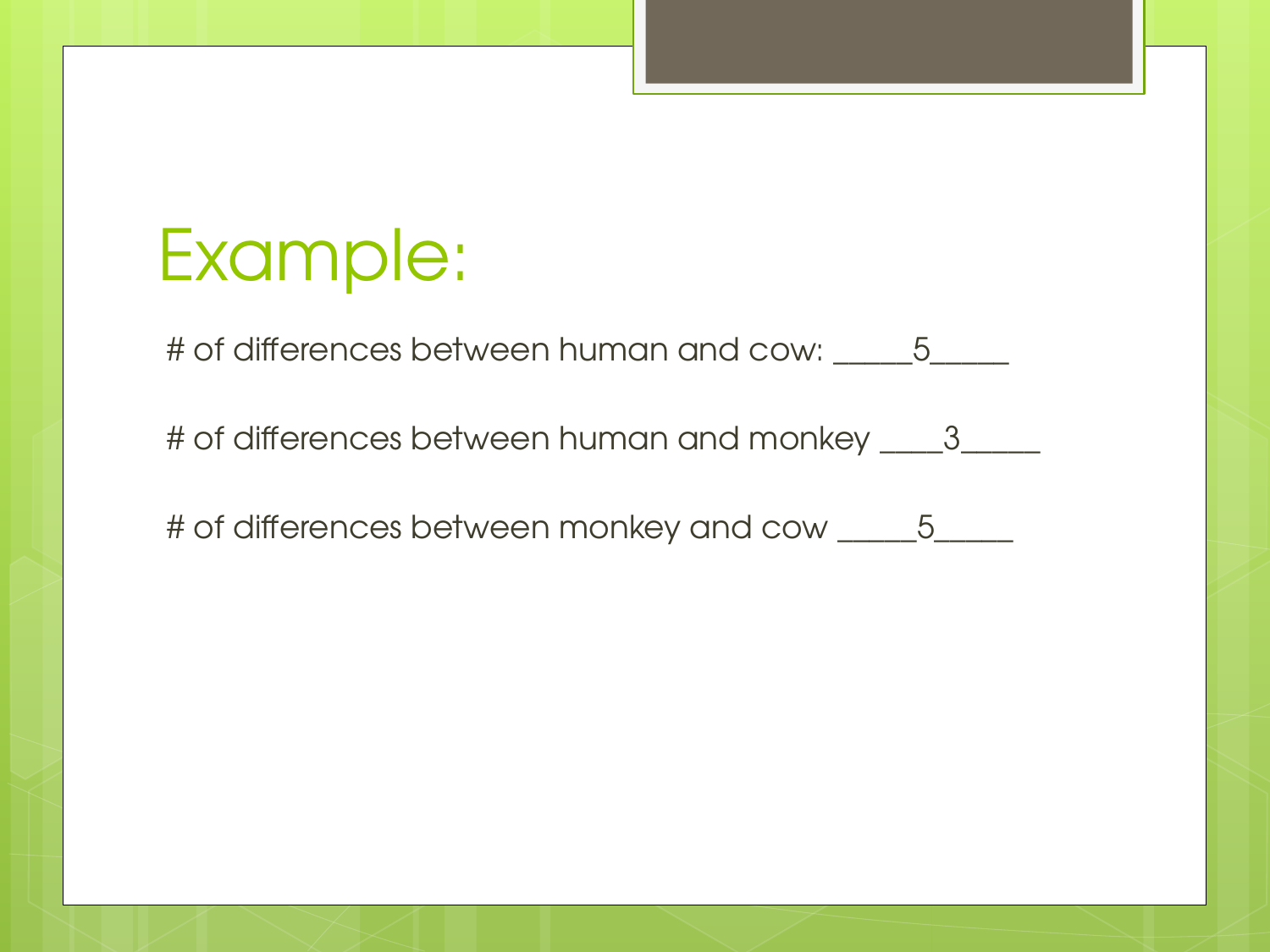

# Example:
# of differences between human and cow: _____5_____

# of differences between human and monkey ____3_____

# of differences between monkey and cow _____5_____